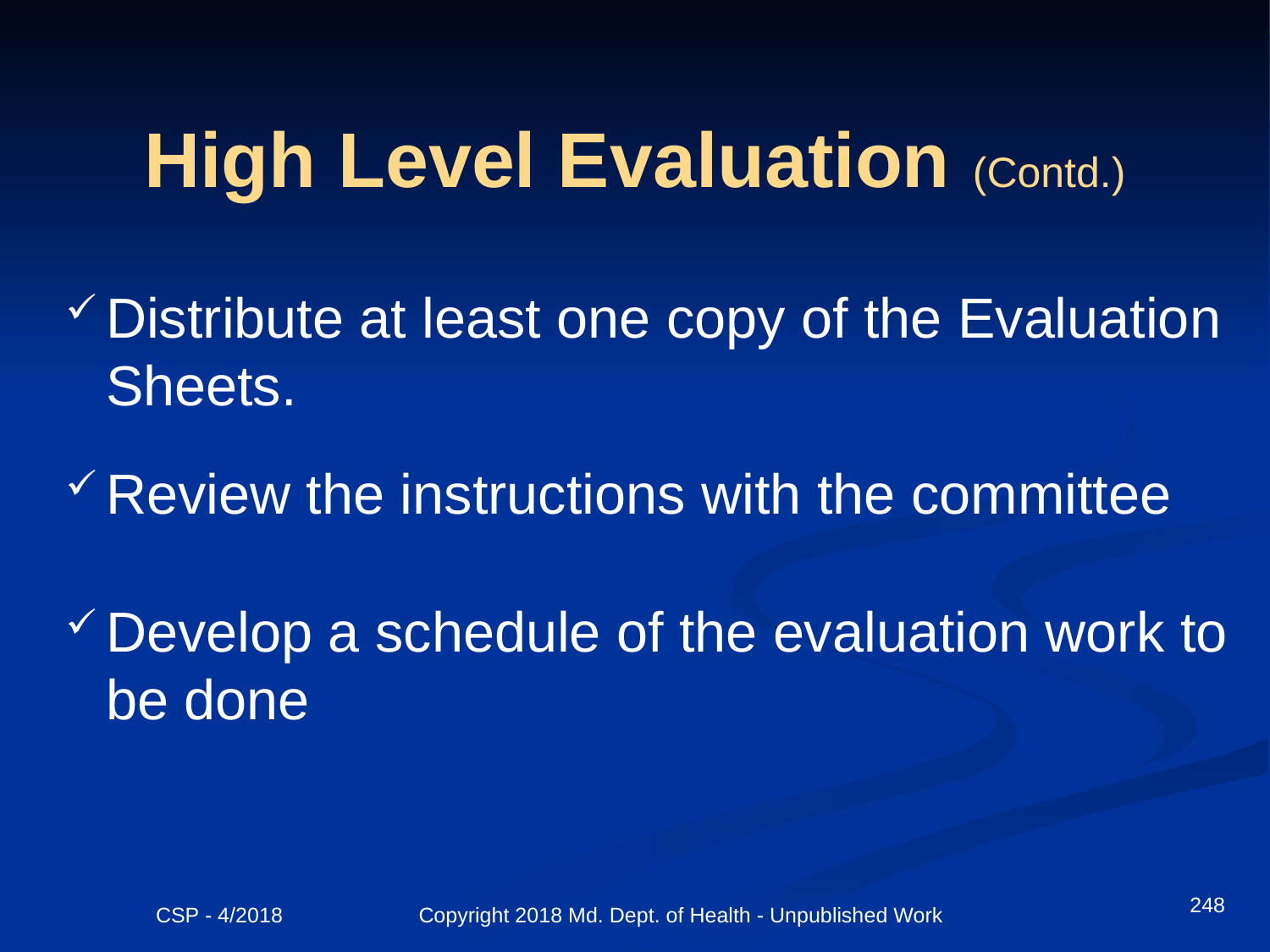

# High Level Evaluation (Contd.)
Distribute at least one copy of the Evaluation Sheets.

Review the instructions with the committee

Develop a schedule of the evaluation work to be done
248
CSP - 4/2018                       Copyright 2018 Md. Dept. of Health - Unpublished Work